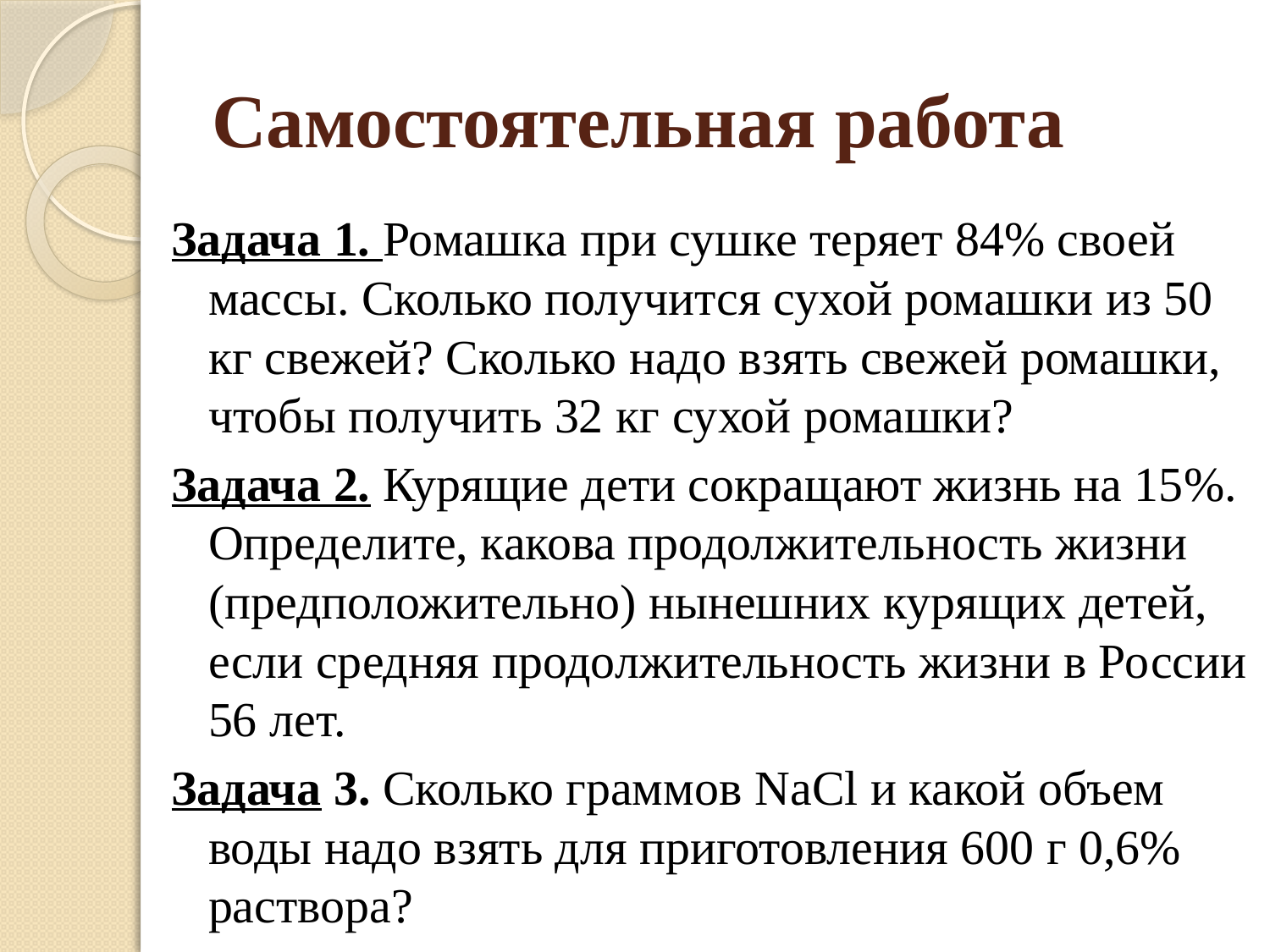

# Самостоятельная работа
Задача 1. Ромашка при сушке теряет 84% своей массы. Сколько получится сухой ромашки из 50 кг свежей? Сколько надо взять свежей ромашки, чтобы получить 32 кг сухой ромашки?
Задача 2. Курящие дети сокращают жизнь на 15%. Определите, какова продолжительность жизни (предположительно) нынешних курящих детей, если средняя продолжительность жизни в России 56 лет.
Задача 3. Сколько граммов NaCl и какой объем воды надо взять для приготовления 600 г 0,6% раствора?